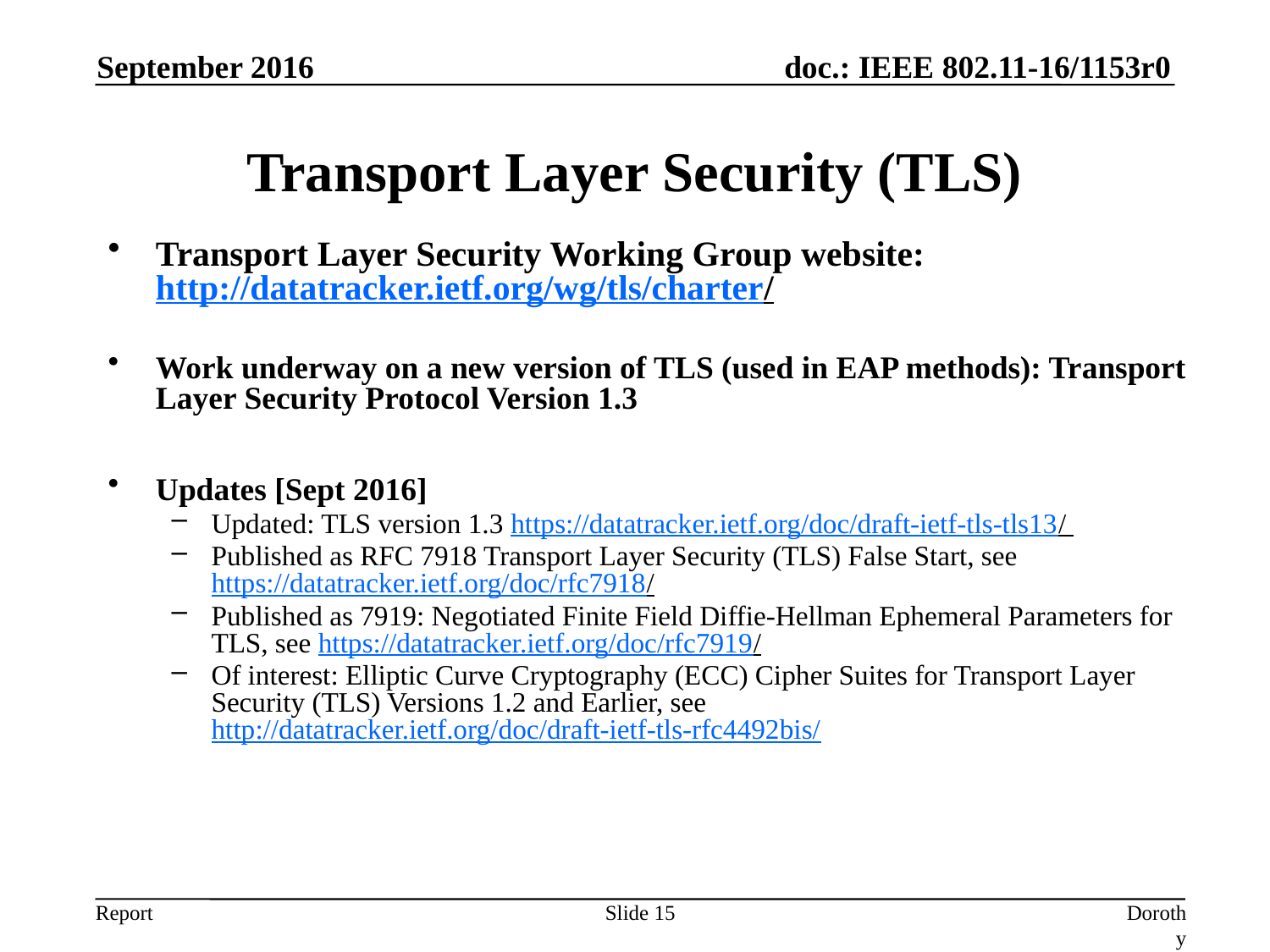

September 2016
# Transport Layer Security (TLS)
Transport Layer Security Working Group website: http://datatracker.ietf.org/wg/tls/charter/

Work underway on a new version of TLS (used in EAP methods): Transport Layer Security Protocol Version 1.3

Updates [Sept 2016]
Updated: TLS version 1.3 https://datatracker.ietf.org/doc/draft-ietf-tls-tls13/
Published as RFC 7918 Transport Layer Security (TLS) False Start, see https://datatracker.ietf.org/doc/rfc7918/
Published as 7919: Negotiated Finite Field Diffie-Hellman Ephemeral Parameters for TLS, see https://datatracker.ietf.org/doc/rfc7919/
Of interest: Elliptic Curve Cryptography (ECC) Cipher Suites for Transport Layer Security (TLS) Versions 1.2 and Earlier, see http://datatracker.ietf.org/doc/draft-ietf-tls-rfc4492bis/

Slide 15
Dorothy Stanley, HPE